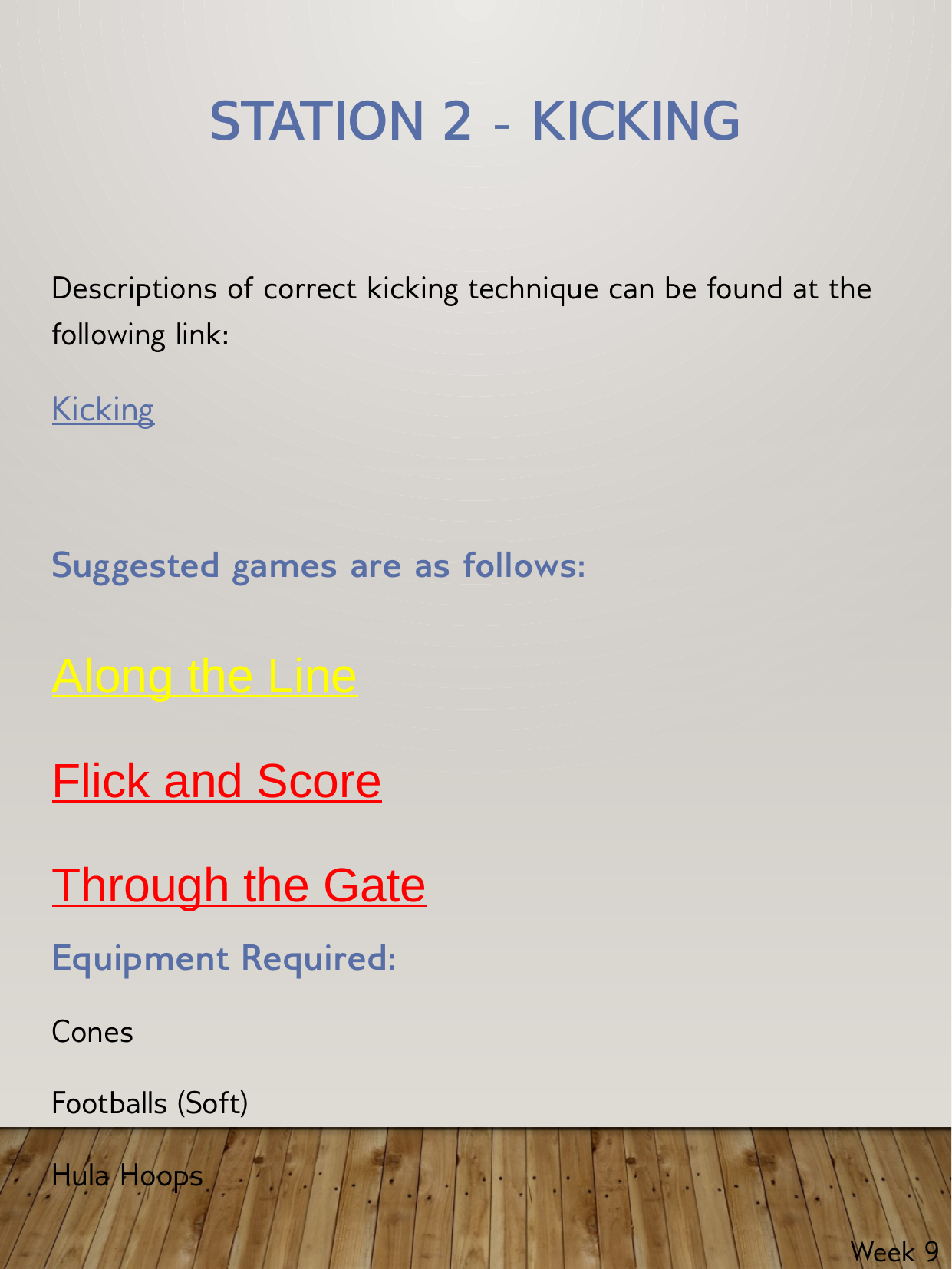

# Station 2 - Kicking
Descriptions of correct kicking technique can be found at the following link:
Kicking

Suggested games are as follows:
Along the Line
Flick and Score
Through the Gate
Equipment Required:
Cones
Footballs (Soft)
Hula Hoops

Week 9